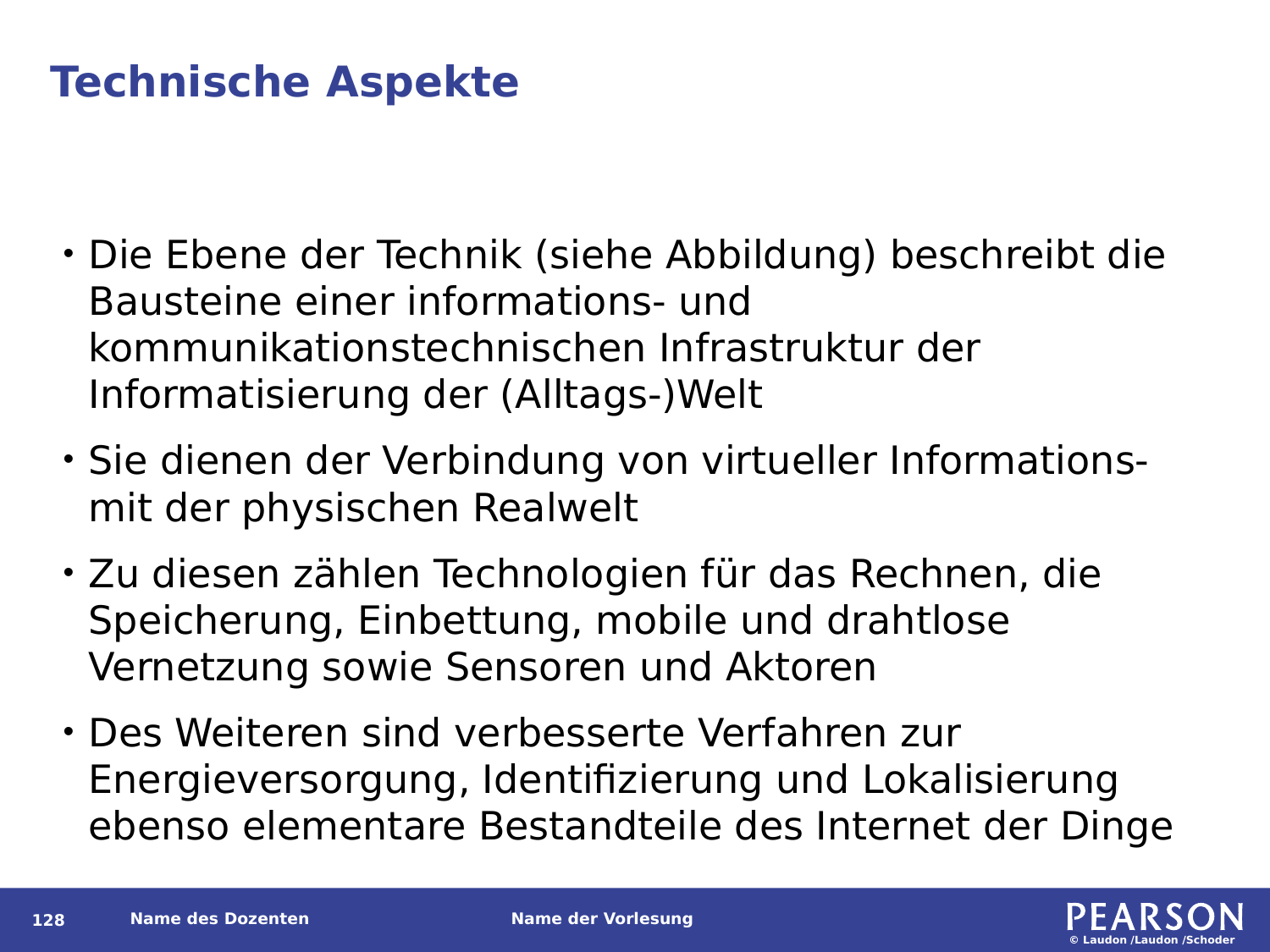

# Technische Aspekte

Die Ebene der Technik (siehe Abbildung) beschreibt die Bausteine einer informations- und kommunikationstechnischen Infrastruktur der Informatisierung der (Alltags-)Welt
Sie dienen der Verbindung von virtueller Informations- mit der physischen Realwelt
Zu diesen zählen Technologien für das Rechnen, die Speicherung, Einbettung, mobile und drahtlose Vernetzung sowie Sensoren und Aktoren
Des Weiteren sind verbesserte Verfahren zur Energieversorgung, Identifizierung und Lokalisierung ebenso elementare Bestandteile des Internet der Dinge
128